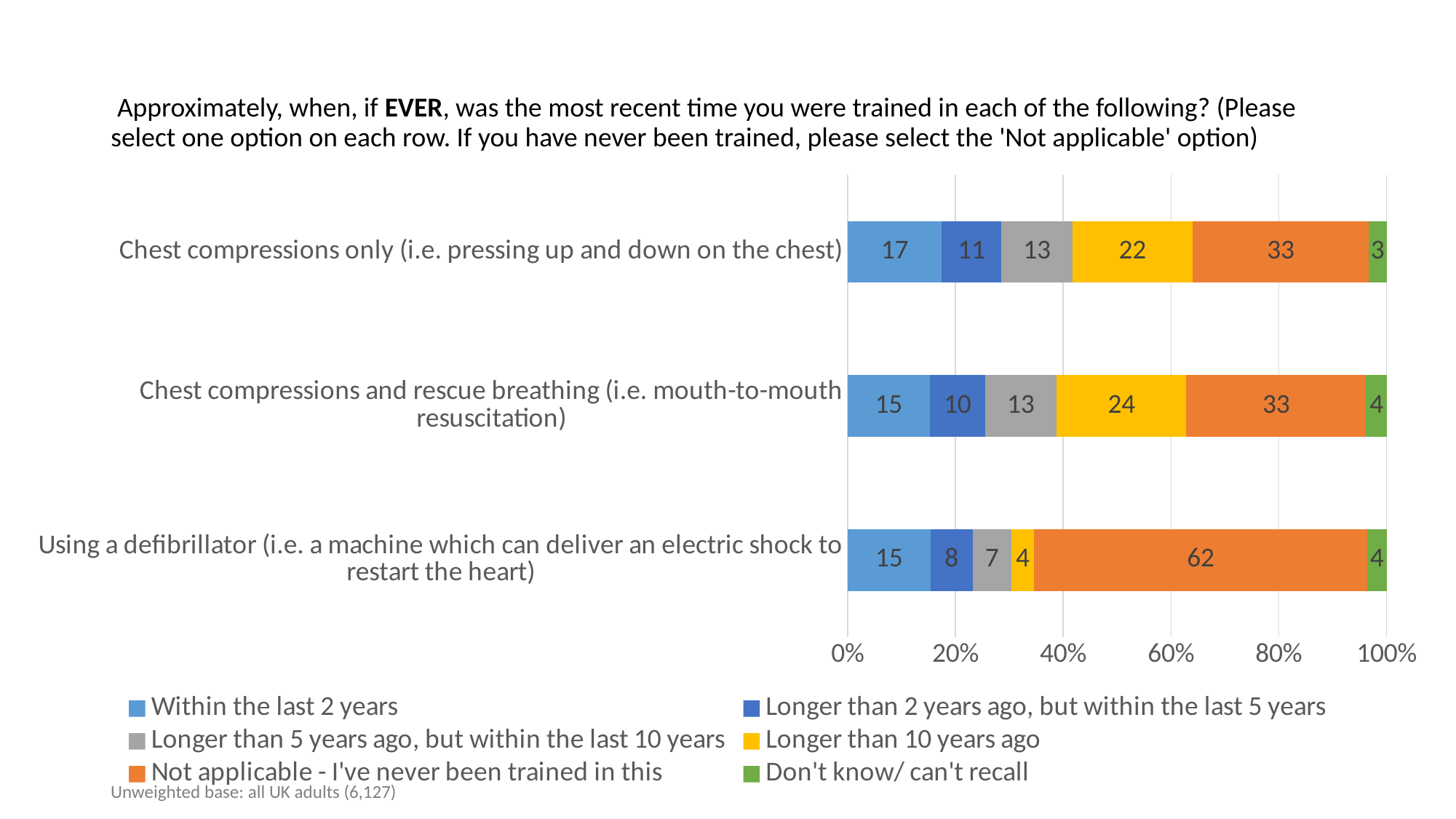

# Approximately, when, if EVER, was the most recent time you were trained in each of the following? (Please select one option on each row. If you have never been trained, please select the 'Not applicable' option)

### Chart

| Category | Within the last 2 years | Longer than 2 years ago, but within the last 5 years | Longer than 5 years ago, but within the last 10 years | Longer than 10 years ago | Not applicable - I've never been trained in this | Don't know/ can't recall |
|---|---|---|---|---|---|---|
| Using a defibrillator (i.e. a machine which can deliver an electric shock to restart the heart) | 15.37457156846744 | 7.801534192916598 | 7.165007344540558 | 4.243512322506937 | 61.824710298677985 | 3.5906642728904847 |
| Chest compressions and rescue breathing (i.e. mouth-to-mouth resuscitation) | 15.260323159784562 | 10.21707197649747 | 13.301779010935205 | 24.057450628366247 | 33.360535335400684 | 3.8028398890158313 |
| Chest compressions only (i.e. pressing up and down on the chest) | 17.447364125999673 | 11.098416843479681 | 13.154888199771502 | 22.32740329688265 | 32.658723682063 | 3.313203851803493 |
Unweighted base: all UK adults (6,127)